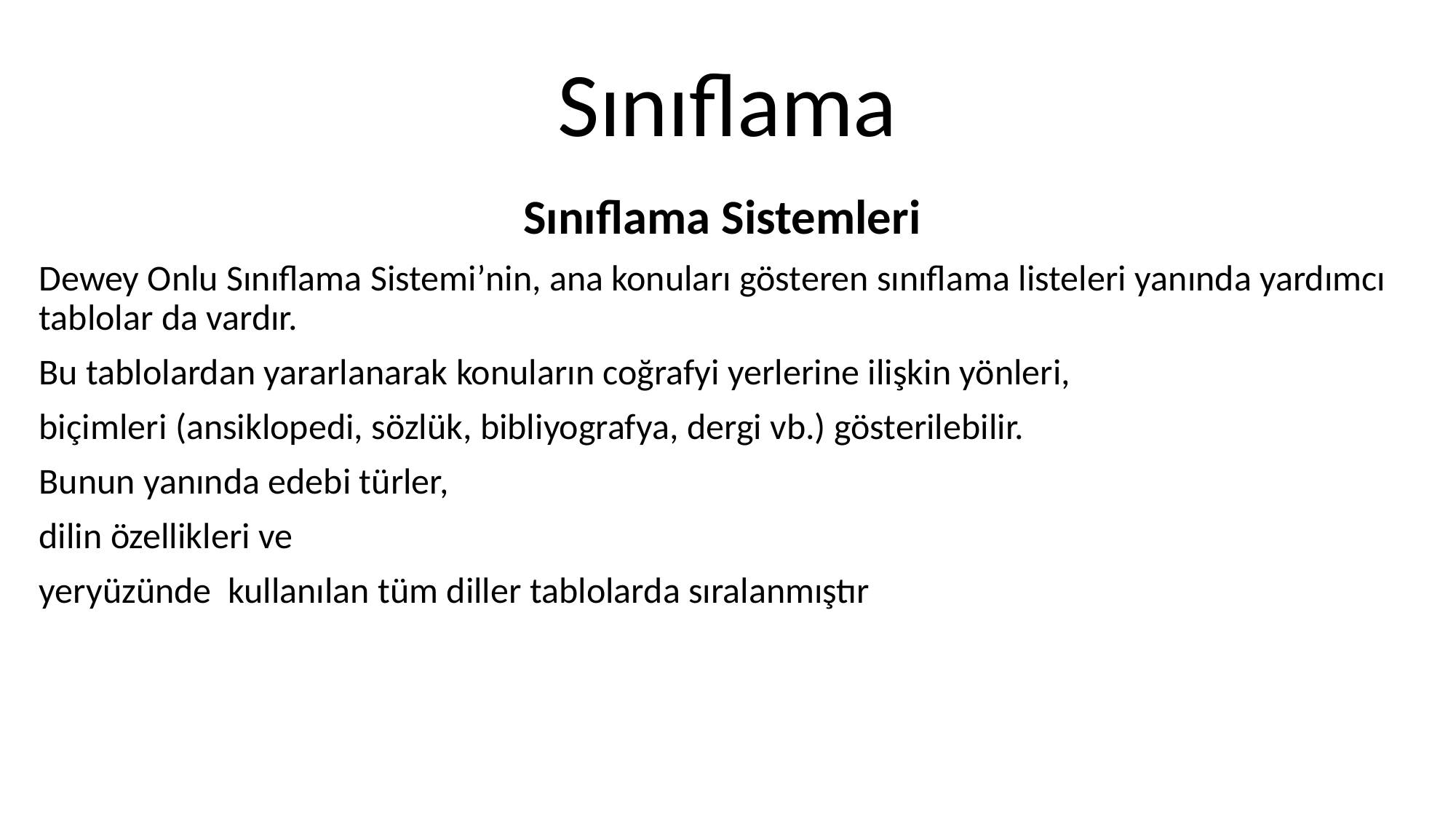

# Sınıflama
Sınıflama Sistemleri
Dewey Onlu Sınıflama Sistemi’nin, ana konuları gösteren sınıflama listeleri yanında yardımcı tablolar da vardır.
Bu tablolardan yararlanarak konuların coğrafyi yerlerine ilişkin yönleri,
biçimleri (ansiklopedi, sözlük, bibliyografya, dergi vb.) gösterilebilir.
Bunun yanında edebi türler,
dilin özellikleri ve
yeryüzünde  kullanılan tüm diller tablolarda sıralanmıştır